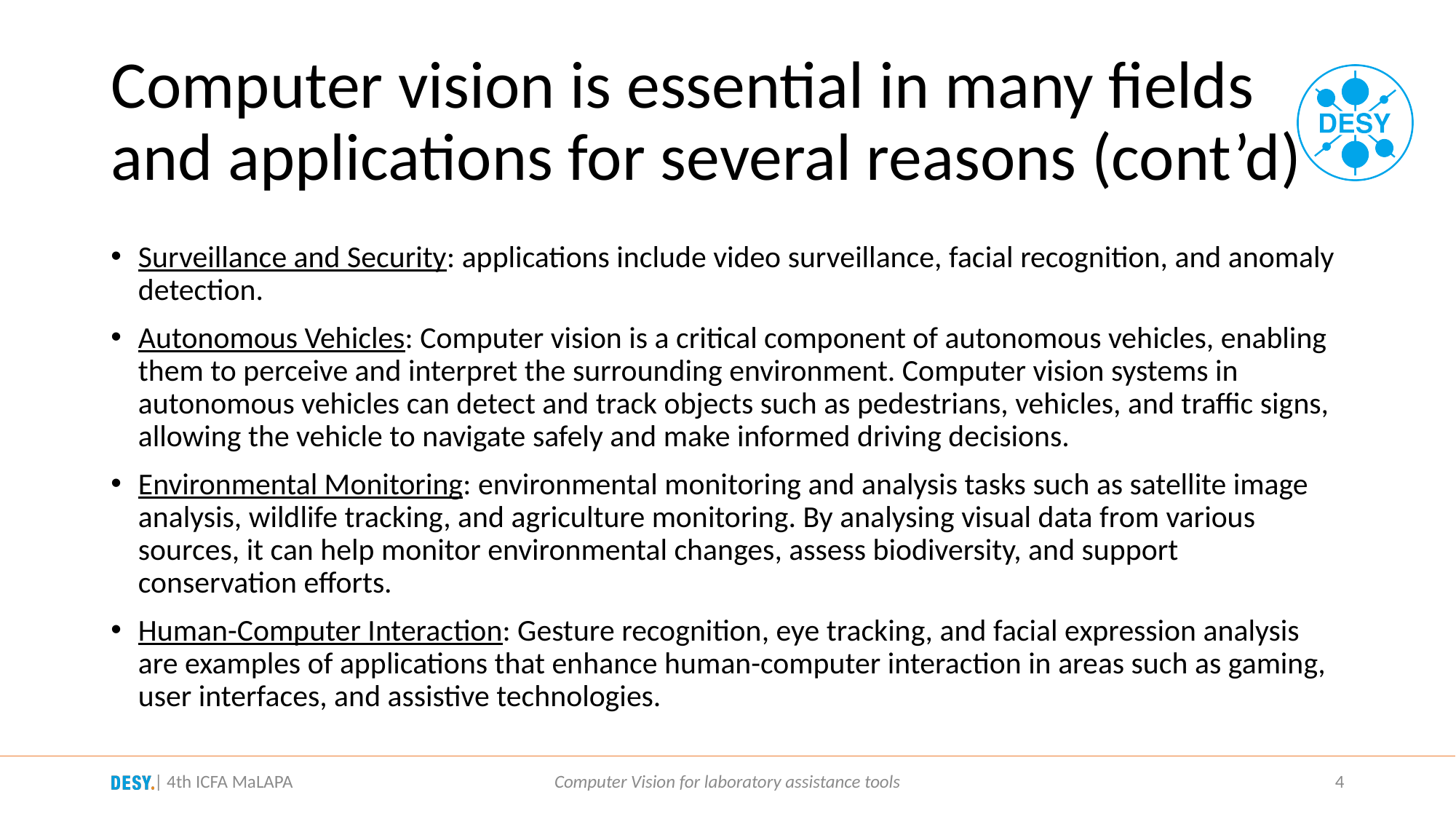

# Computer vision is essential in many fields and applications for several reasons (cont’d)
Surveillance and Security: applications include video surveillance, facial recognition, and anomaly detection.
Autonomous Vehicles: Computer vision is a critical component of autonomous vehicles, enabling them to perceive and interpret the surrounding environment. Computer vision systems in autonomous vehicles can detect and track objects such as pedestrians, vehicles, and traffic signs, allowing the vehicle to navigate safely and make informed driving decisions.
Environmental Monitoring: environmental monitoring and analysis tasks such as satellite image analysis, wildlife tracking, and agriculture monitoring. By analysing visual data from various sources, it can help monitor environmental changes, assess biodiversity, and support conservation efforts.
Human-Computer Interaction: Gesture recognition, eye tracking, and facial expression analysis are examples of applications that enhance human-computer interaction in areas such as gaming, user interfaces, and assistive technologies.
| 4th ICFA MaLAPA
Computer Vision for laboratory assistance tools
4